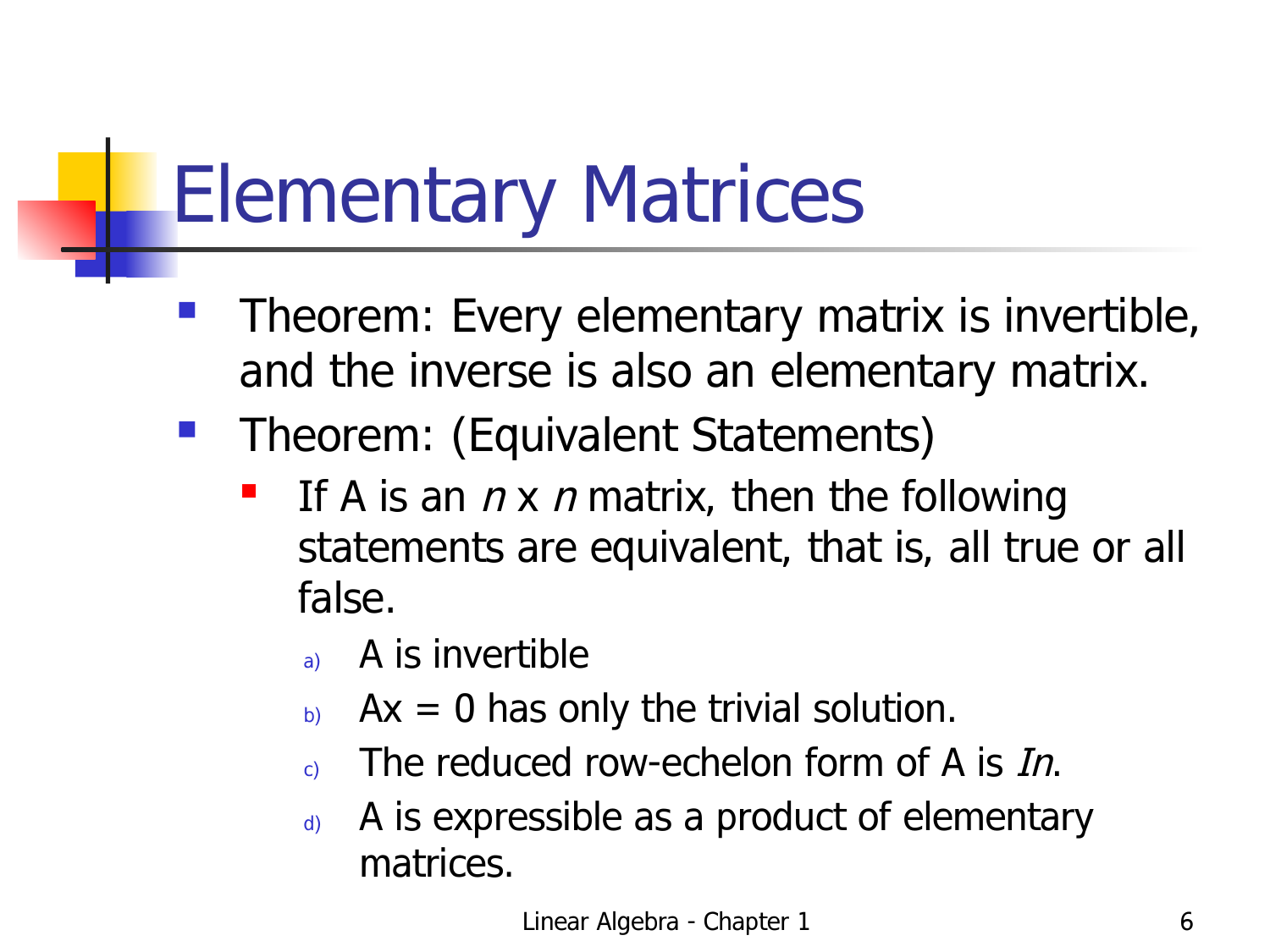

# Elementary Matrices
Theorem: Every elementary matrix is invertible, and the inverse is also an elementary matrix.
Theorem: (Equivalent Statements)
If A is an n x n matrix, then the following statements are equivalent, that is, all true or all false.
A is invertible
Ax = 0 has only the trivial solution.
The reduced row-echelon form of A is In.
A is expressible as a product of elementary matrices.
Linear Algebra - Chapter 1
6